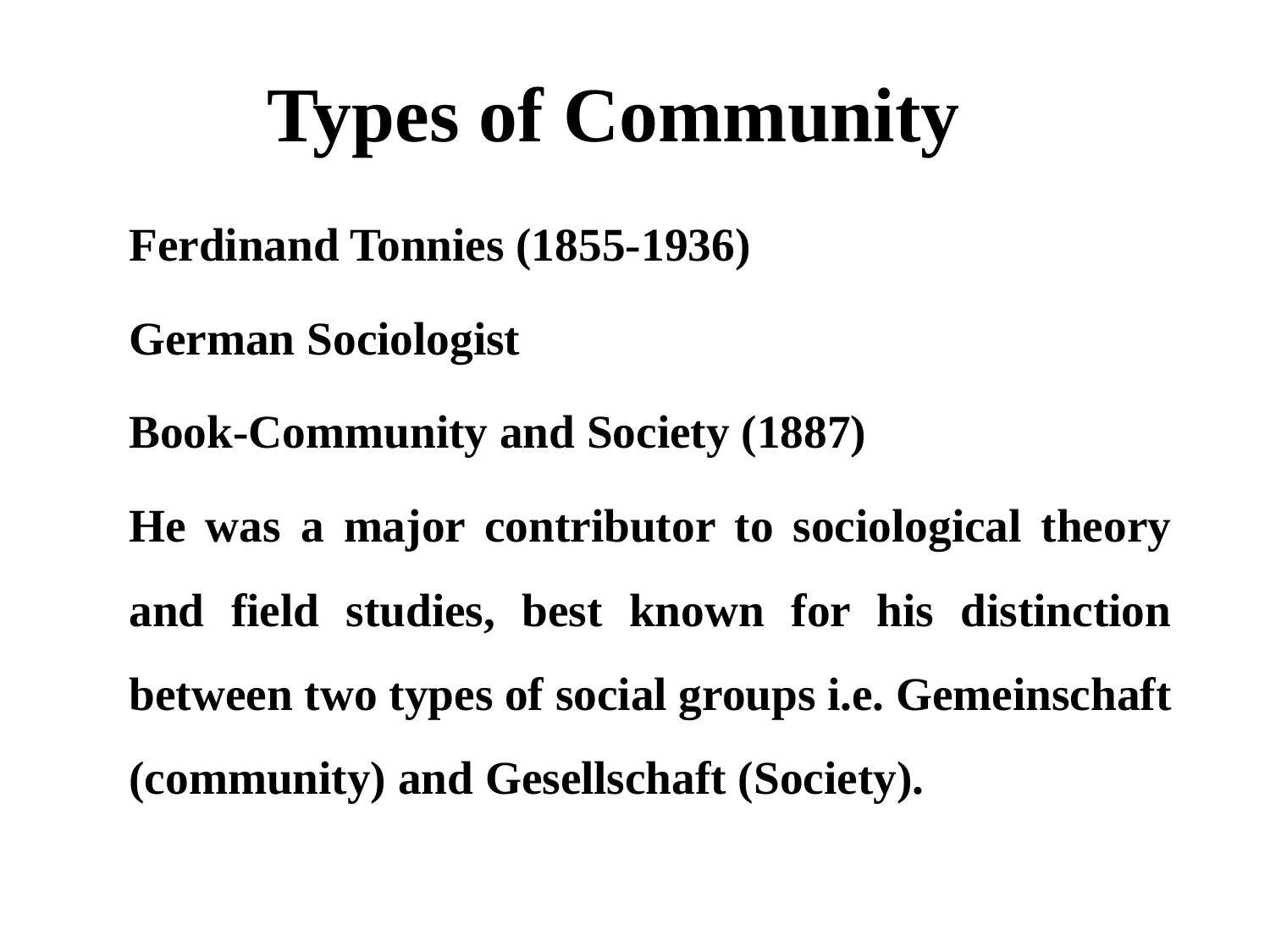

# Types of Community
Ferdinand Tonnies (1855-1936)
German Sociologist
Book-Community and Society (1887)
He was a major contributor to sociological theory and field studies, best known for his distinction between two types of social groups i.e. Gemeinschaft (community) and Gesellschaft (Society).